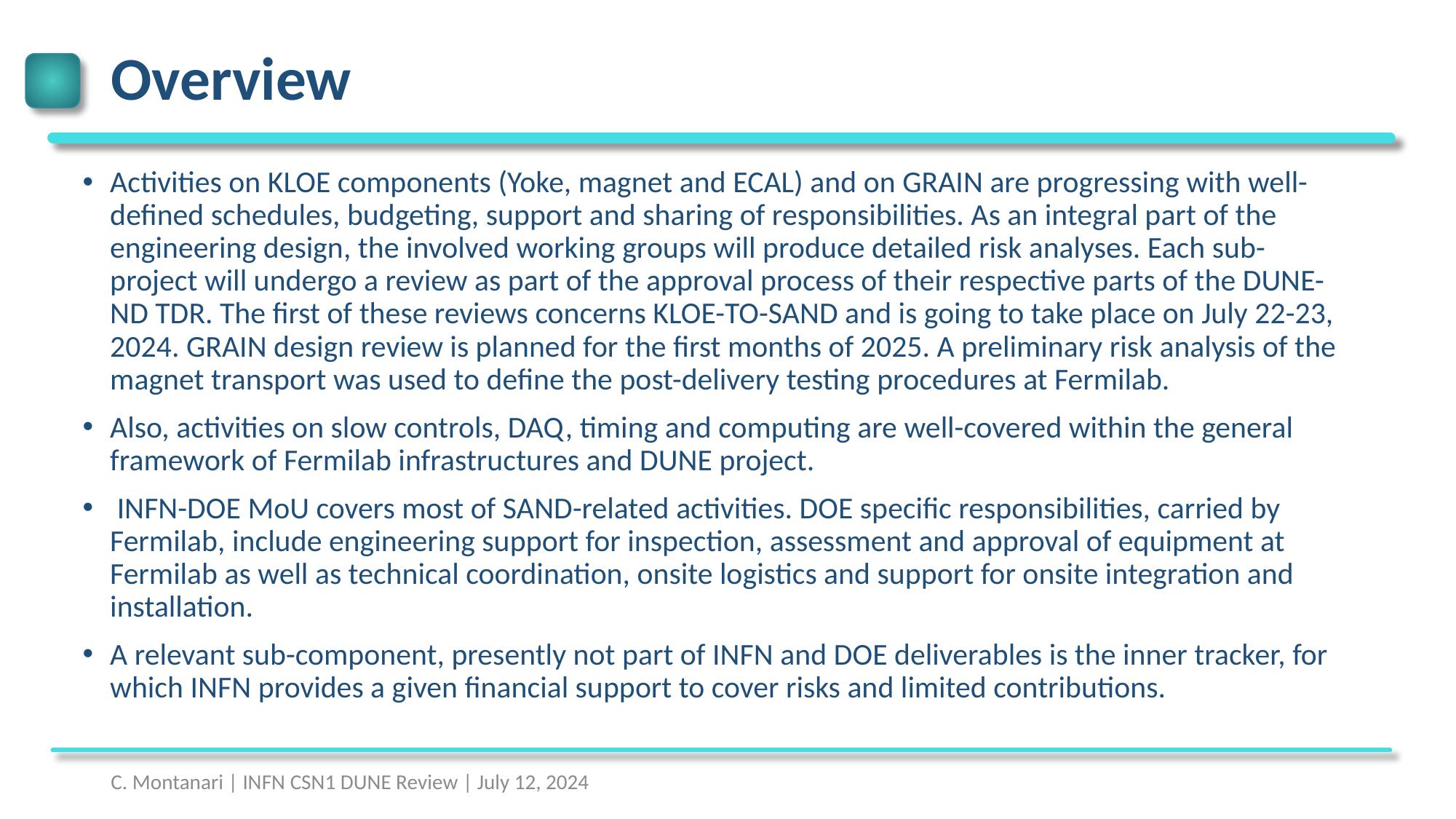

# Overview
Activities on KLOE components (Yoke, magnet and ECAL) and on GRAIN are progressing with well-defined schedules, budgeting, support and sharing of responsibilities. As an integral part of the engineering design, the involved working groups will produce detailed risk analyses. Each sub-project will undergo a review as part of the approval process of their respective parts of the DUNE-ND TDR. The first of these reviews concerns KLOE-TO-SAND and is going to take place on July 22-23, 2024. GRAIN design review is planned for the first months of 2025. A preliminary risk analysis of the magnet transport was used to define the post-delivery testing procedures at Fermilab.
Also, activities on slow controls, DAQ, timing and computing are well-covered within the general framework of Fermilab infrastructures and DUNE project.
 INFN-DOE MoU covers most of SAND-related activities. DOE specific responsibilities, carried by Fermilab, include engineering support for inspection, assessment and approval of equipment at Fermilab as well as technical coordination, onsite logistics and support for onsite integration and installation.
A relevant sub-component, presently not part of INFN and DOE deliverables is the inner tracker, for which INFN provides a given financial support to cover risks and limited contributions.
C. Montanari | INFN CSN1 DUNE Review | July 12, 2024